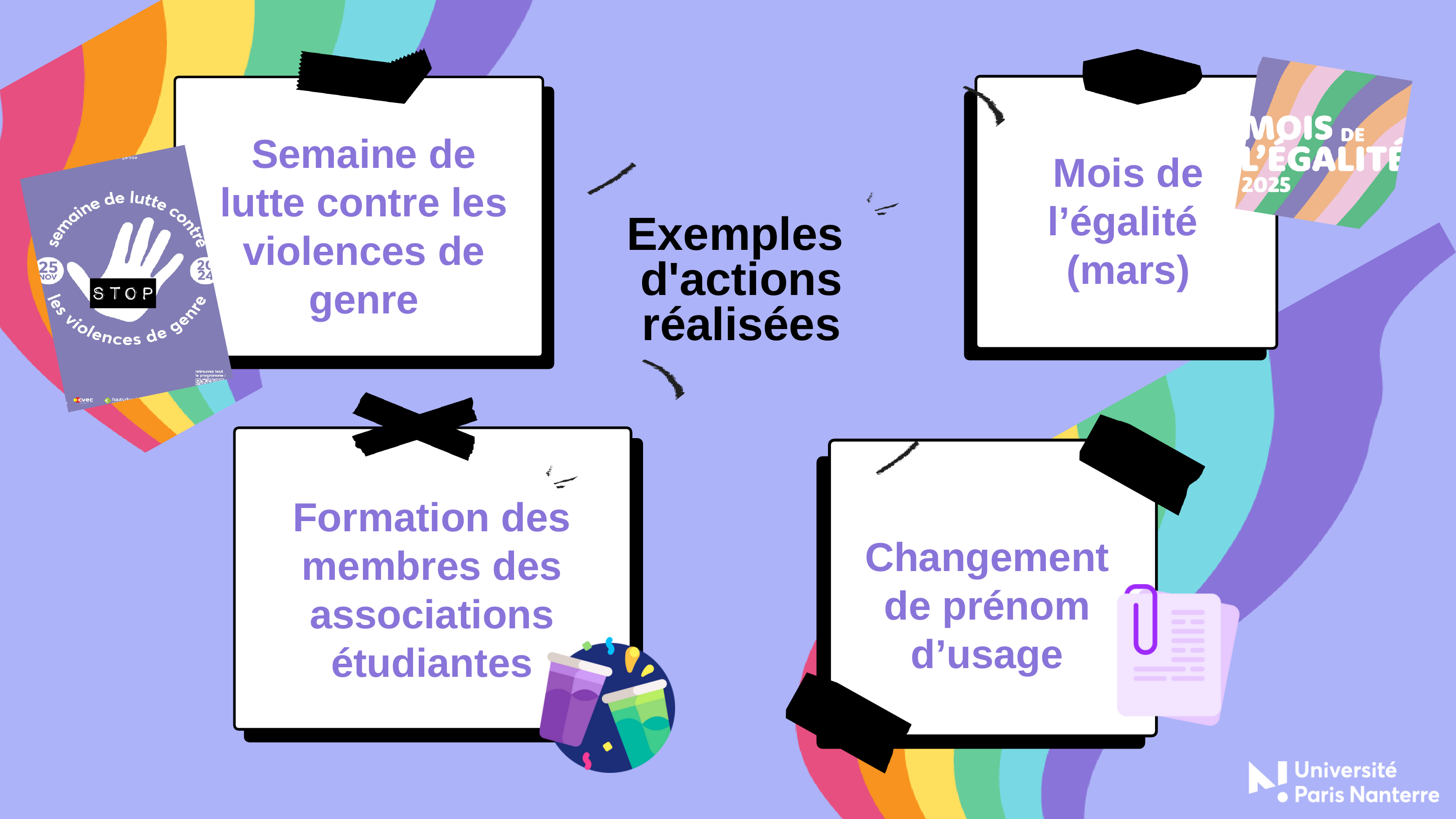

Semaine de lutte contre les violences de genre

Mois de l’égalité
(mars)

Exemples
d'actions réalisées

Formation des membres des associations étudiantes
Changement de prénom d’usage